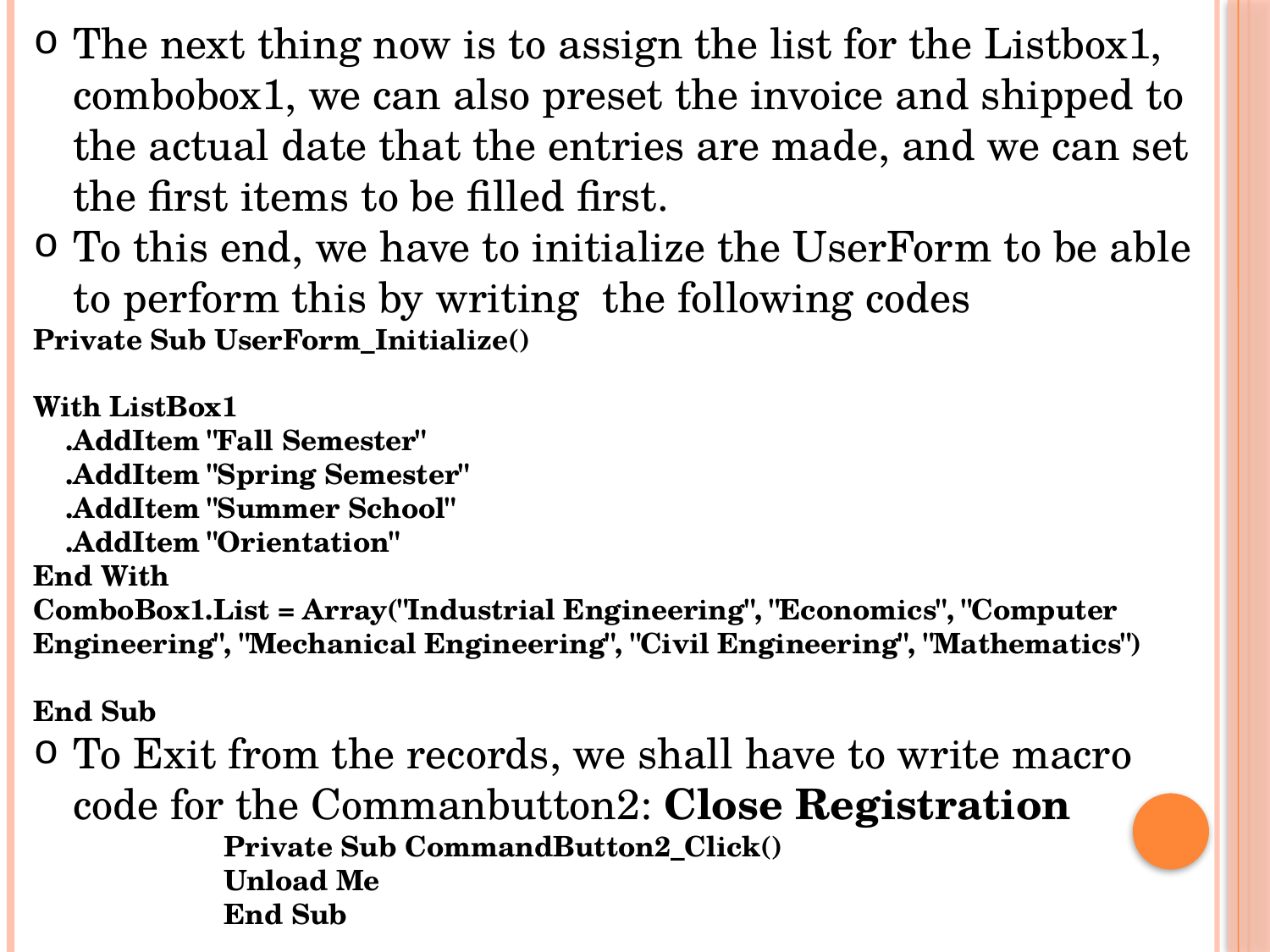

The next thing now is to assign the list for the Listbox1, combobox1, we can also preset the invoice and shipped to the actual date that the entries are made, and we can set the first items to be filled first.
To this end, we have to initialize the UserForm to be able to perform this by writing  the following codes
Private Sub UserForm_Initialize()

With ListBox1
    .AddItem "Fall Semester"
    .AddItem "Spring Semester"
    .AddItem "Summer School"
    .AddItem "Orientation"
End With
ComboBox1.List = Array("Industrial Engineering", "Economics", "Computer Engineering", "Mechanical Engineering", "Civil Engineering", "Mathematics")

End Sub
To Exit from the records, we shall have to write macro code for the Commanbutton2: Close Registration
Private Sub CommandButton2_Click()
Unload Me
End Sub